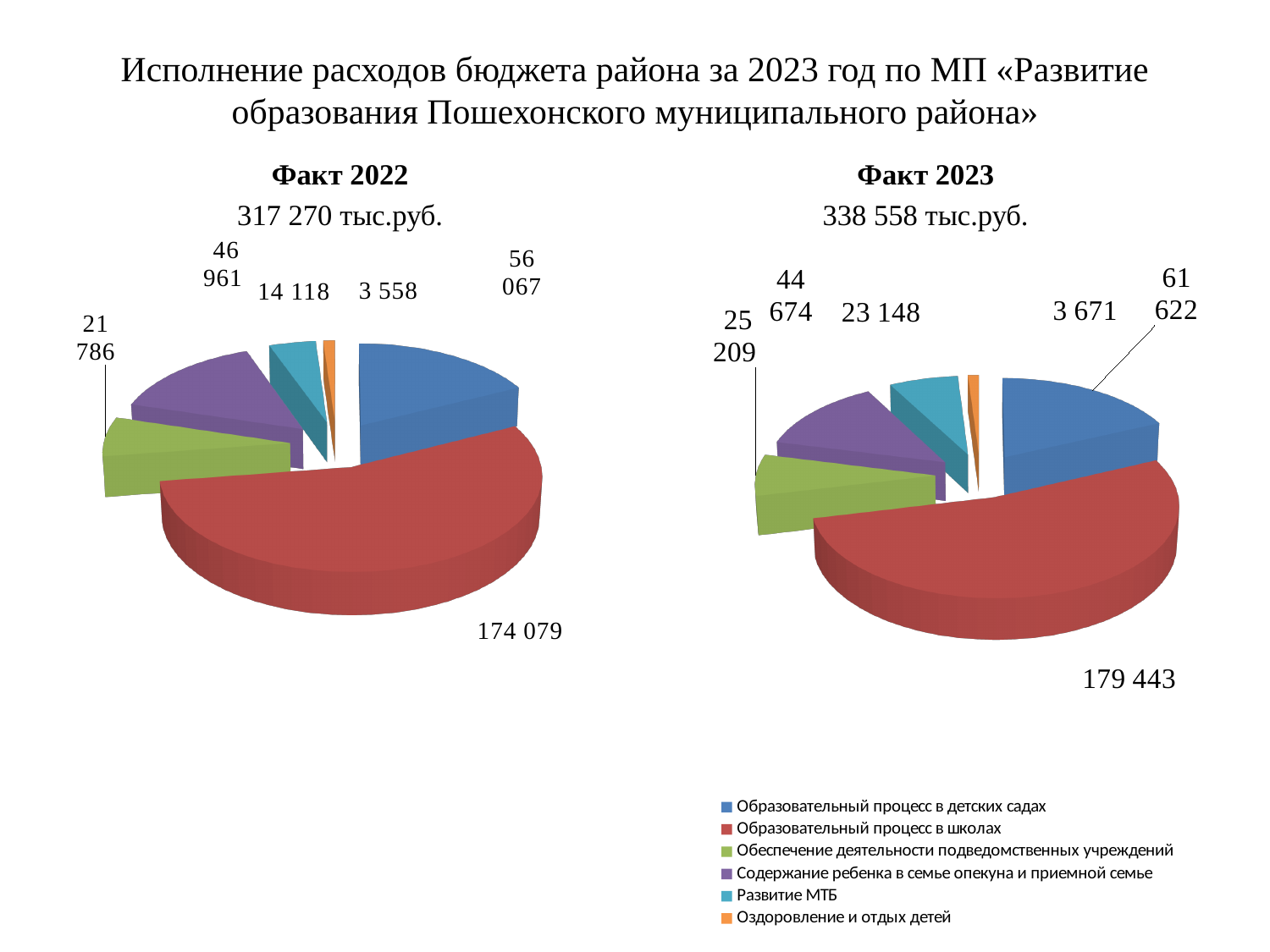

# Исполнение расходов бюджета района за 2023 год по МП «Развитие образования Пошехонского муниципального района»
Факт 2022
317 270 тыс.руб.
Факт 2023
338 558 тыс.руб.

[unsupported chart]

[unsupported chart]